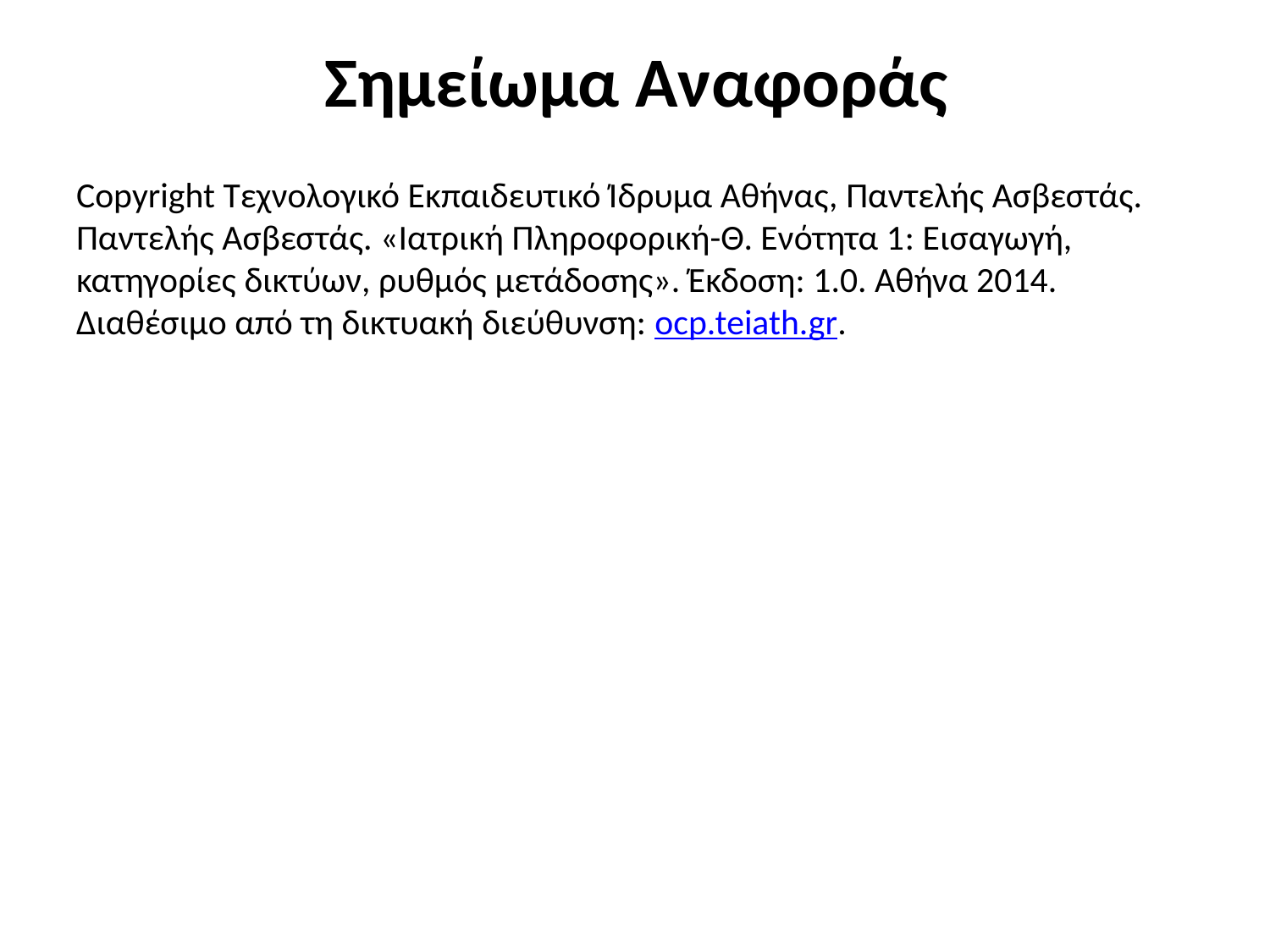

# Σημείωμα Αναφοράς
Copyright Τεχνολογικό Εκπαιδευτικό Ίδρυμα Αθήνας, Παντελής Ασβεστάς. Παντελής Ασβεστάς. «Ιατρική Πληροφορική-Θ. Ενότητα 1: Εισαγωγή, κατηγορίες δικτύων, ρυθμός μετάδοσης». Έκδοση: 1.0. Αθήνα 2014. Διαθέσιμο από τη δικτυακή διεύθυνση: ocp.teiath.gr.